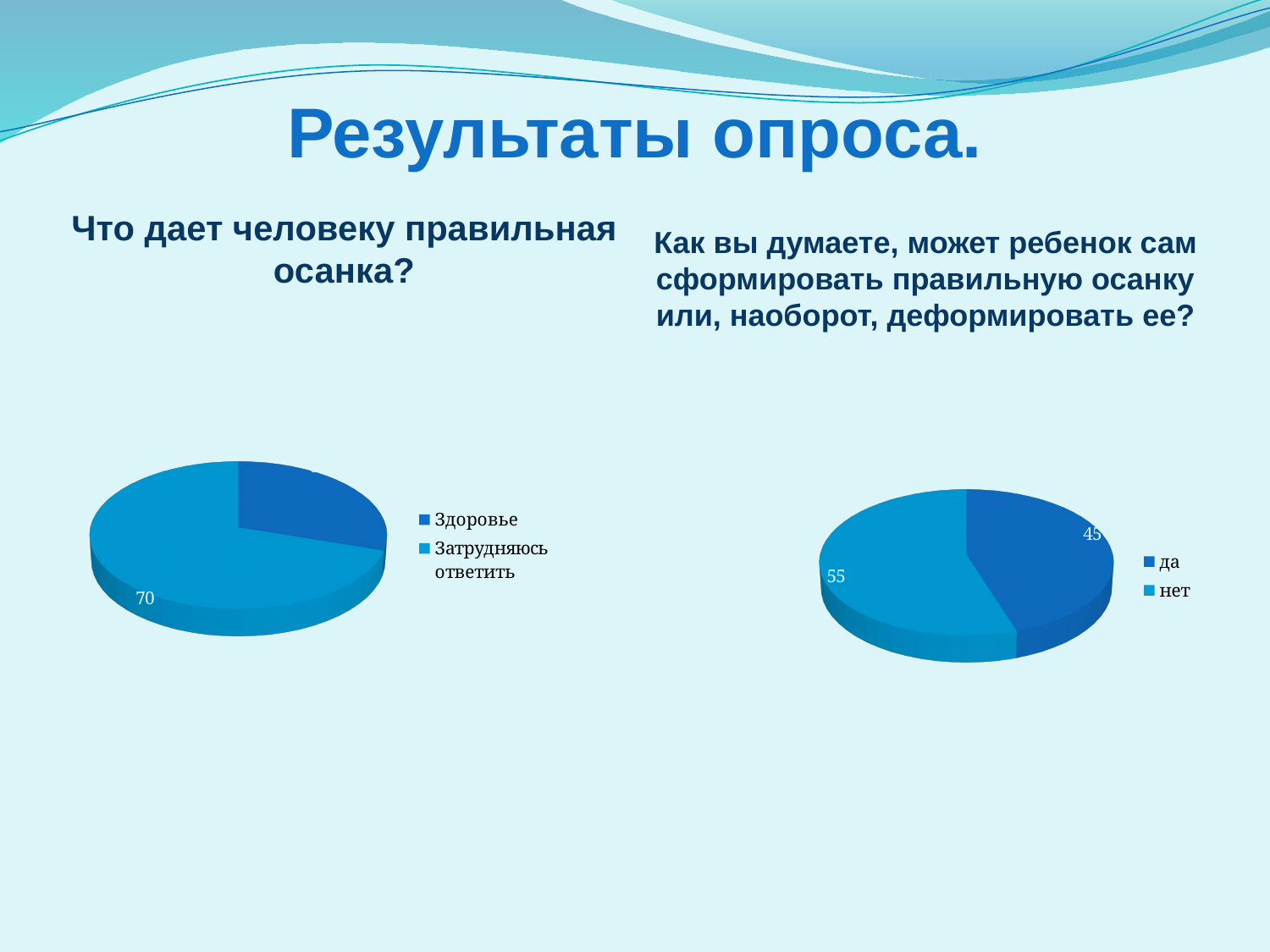

# Результаты опроса.
Что дает человеку правильная осанка?

Как вы думаете, может ребенок сам сформировать правильную осанку или, наоборот, деформировать ее?

[unsupported chart]

[unsupported chart]